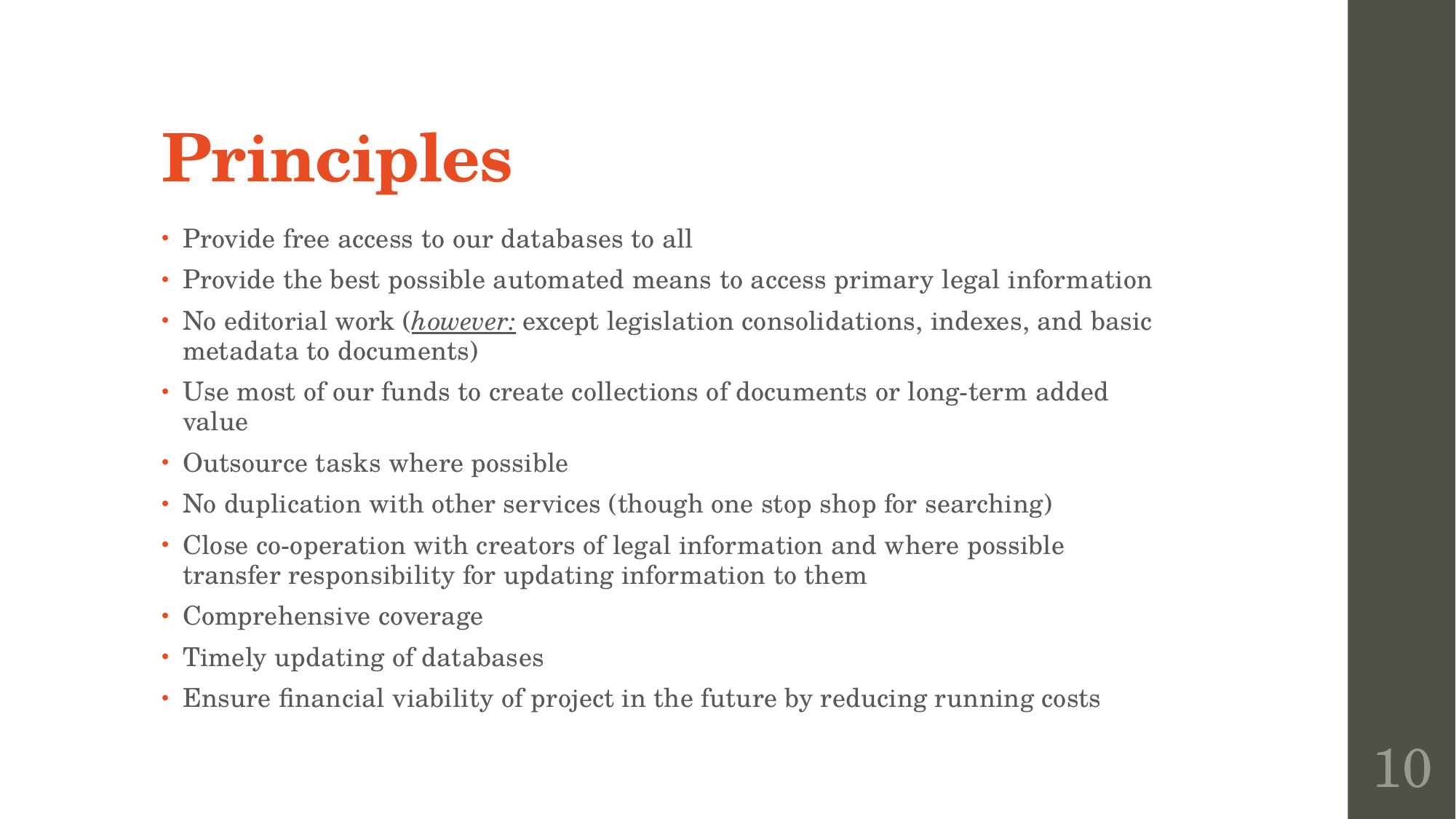

# Principles
Provide free access to our databases to all
Provide the best possible automated means to access primary legal information
No editorial work (however: except legislation consolidations, indexes, and basic metadata to documents)
Use most of our funds to create collections of documents or long-term added value
Outsource tasks where possible
No duplication with other services (though one stop shop for searching)
Close co-operation with creators of legal information and where possible transfer responsibility for updating information to them
Comprehensive coverage
Timely updating of databases
Ensure financial viability of project in the future by reducing running costs

10